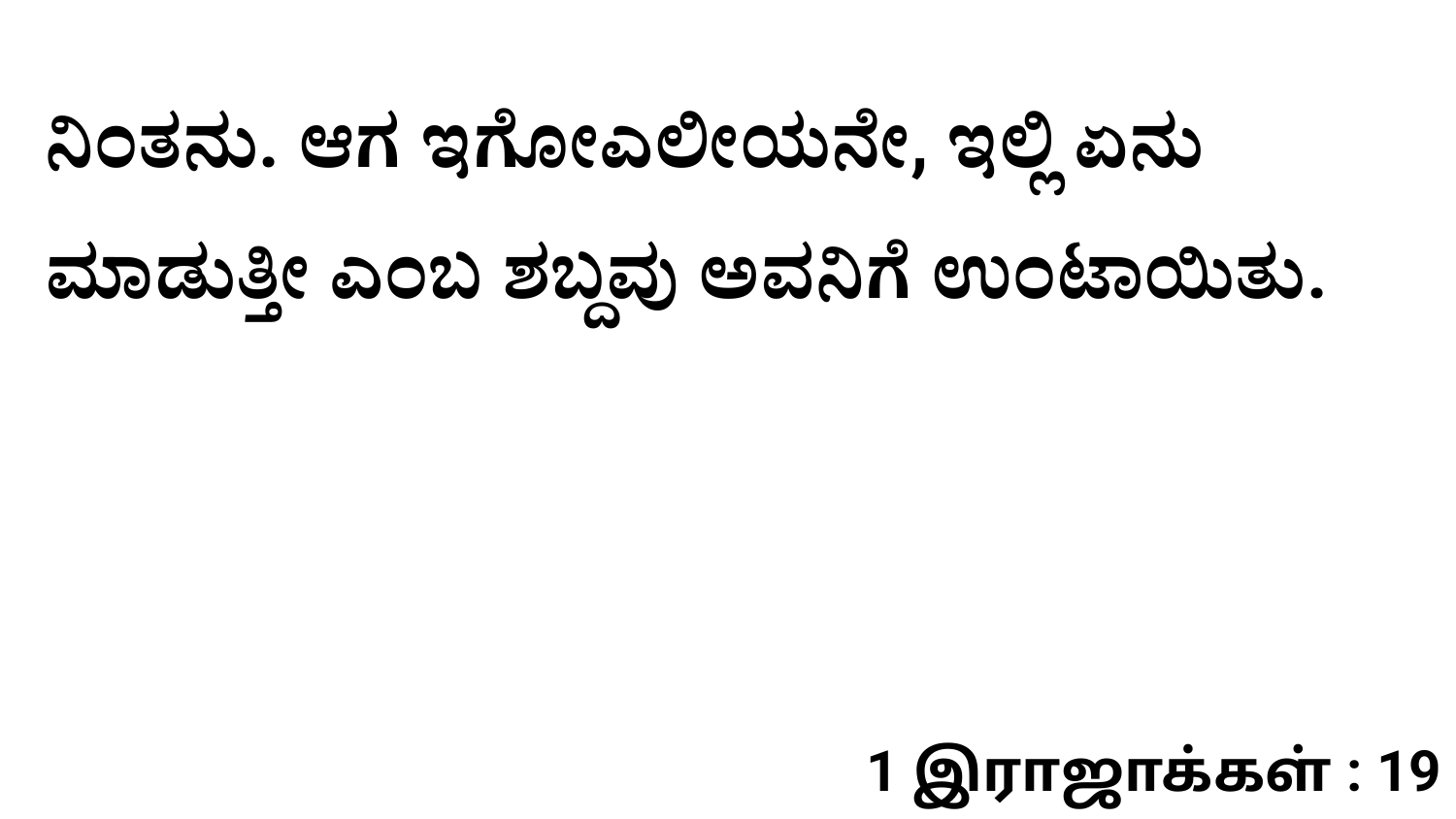

ನಿಂತನು. ಆಗ ಇಗೋಎಲೀಯನೇ, ಇಲ್ಲಿ ಏನು ಮಾಡುತ್ತೀ ಎಂಬ ಶಬ್ದವು ಅವನಿಗೆ ಉಂಟಾಯಿತು.
1 இராஜாக்கள் : 19